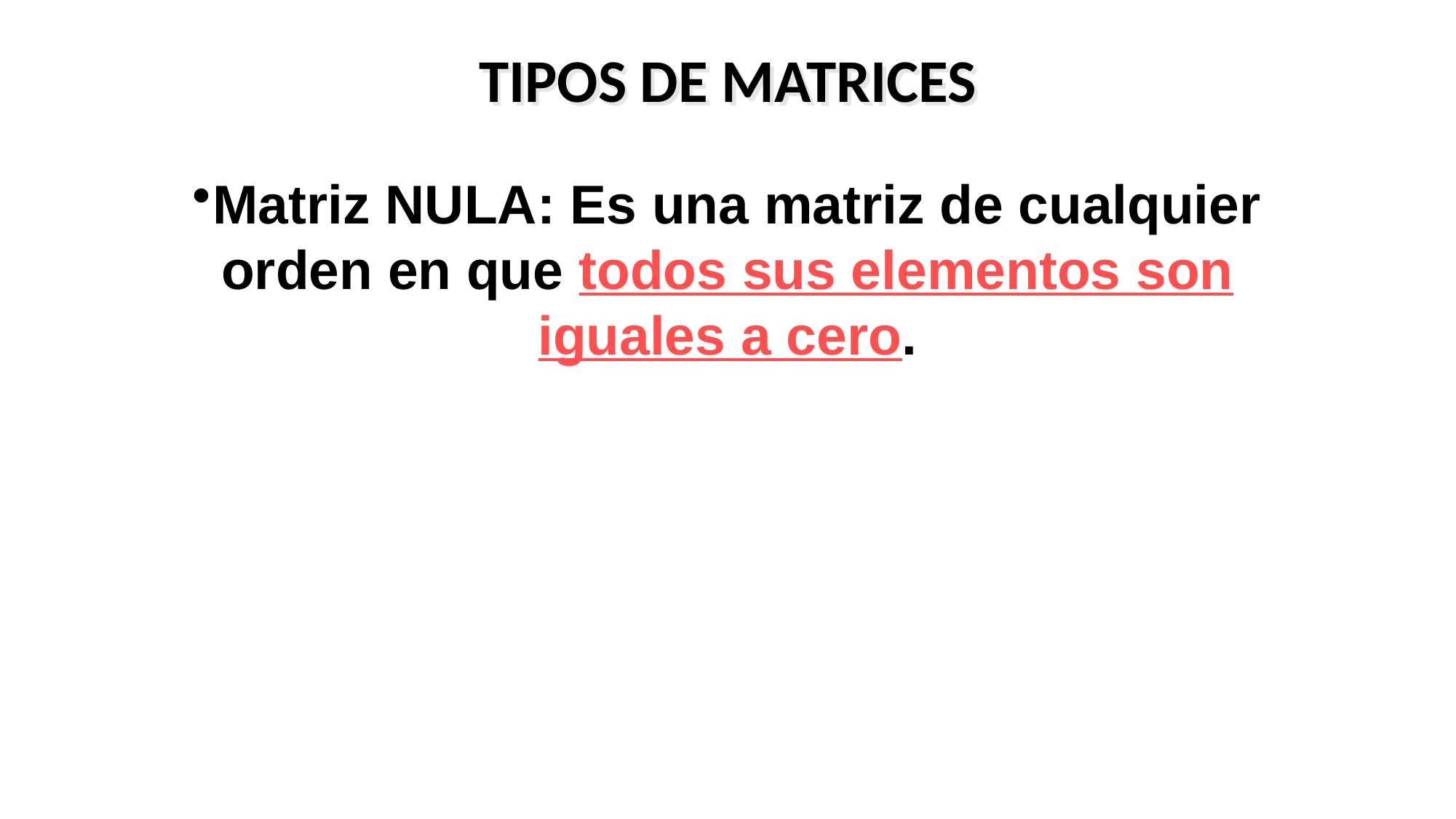

TIPOS DE MATRICES
Matriz NULA: Es una matriz de cualquier orden en que todos sus elementos son iguales a cero.